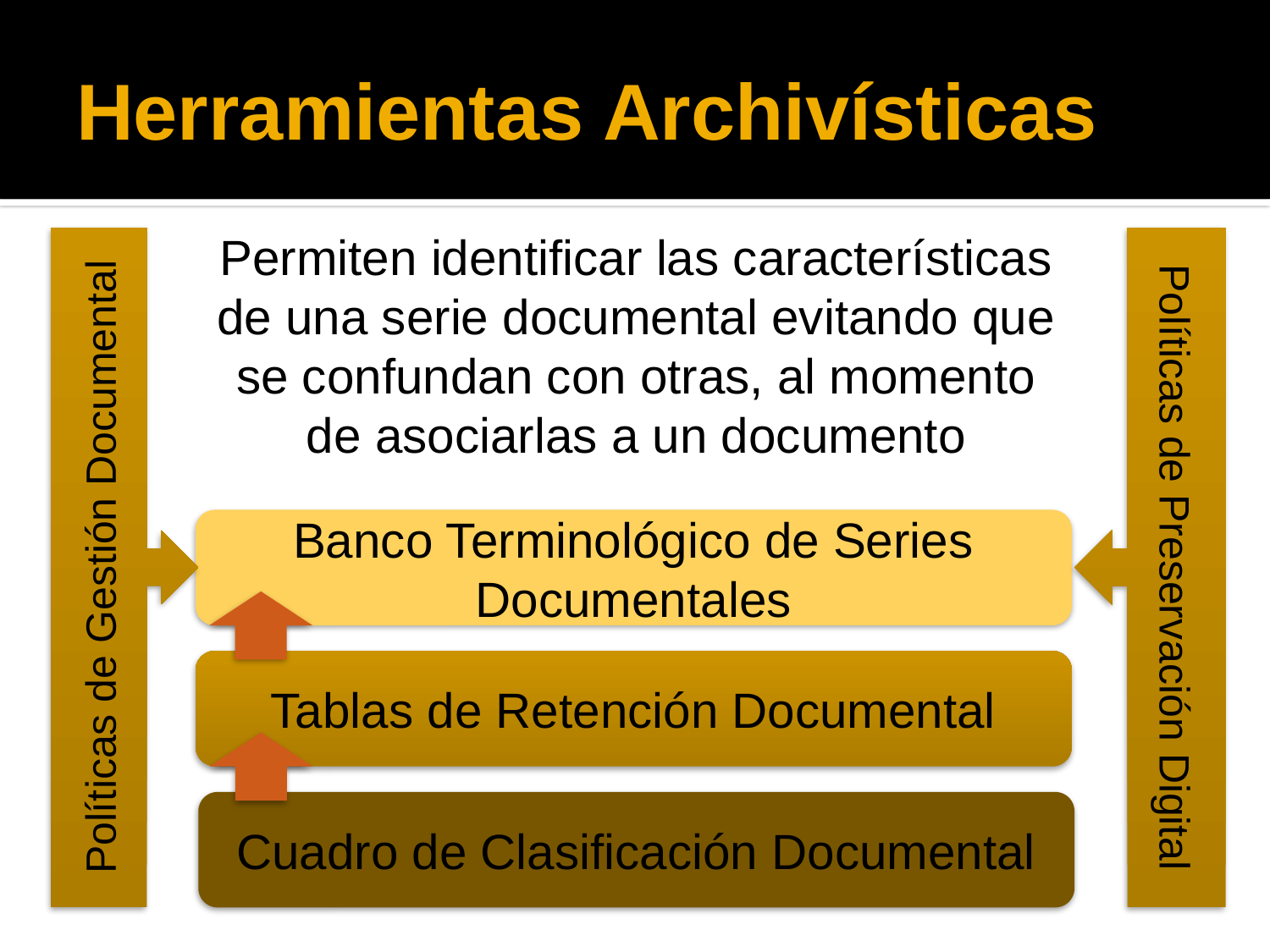

# Herramientas Archivísticas
Permiten identificar las características de una serie documental evitando que se confundan con otras, al momento de asociarlas a un documento
Políticas de Gestión Documental
Políticas de Preservación Digital
Banco Terminológico de Series Documentales

Tablas de Retención Documental

Cuadro de Clasificación Documental